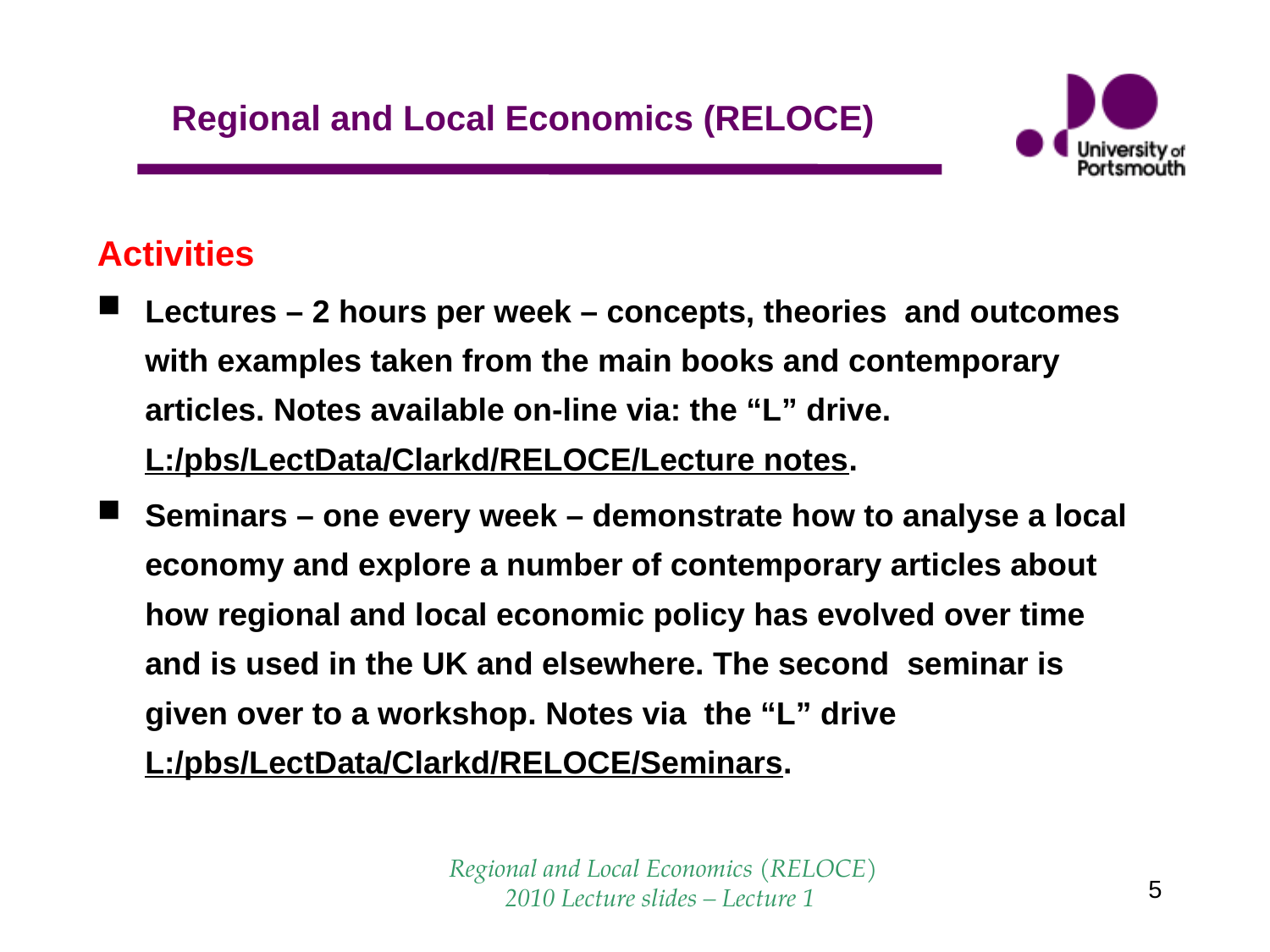

Activities
Lectures – 2 hours per week – concepts, theories  and outcomes with examples taken from the main books and contemporary articles. Notes available on-line via: the “L” drive. L:/pbs/LectData/Clarkd/RELOCE/Lecture notes.
Seminars – one every week – demonstrate how to analyse a local economy and explore a number of contemporary articles about how regional and local economic policy has evolved over time and is used in the UK and elsewhere. The second  seminar is given over to a workshop. Notes via  the “L” drive L:/pbs/LectData/Clarkd/RELOCE/Seminars.

Regional and Local Economics (RELOCE) 2010 Lecture slides – Lecture 1
5